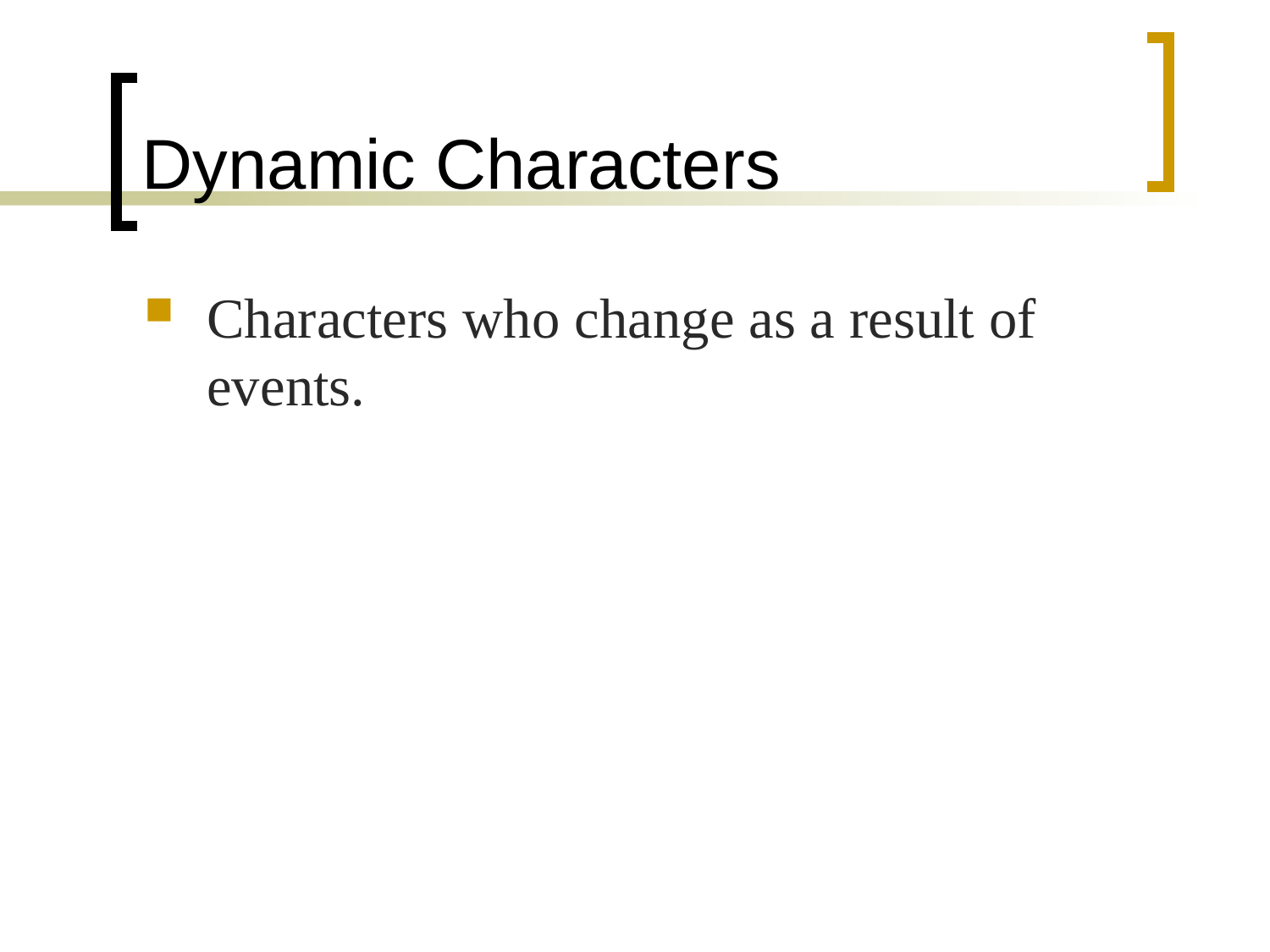

# Dynamic Characters
Characters who change as a result of events.